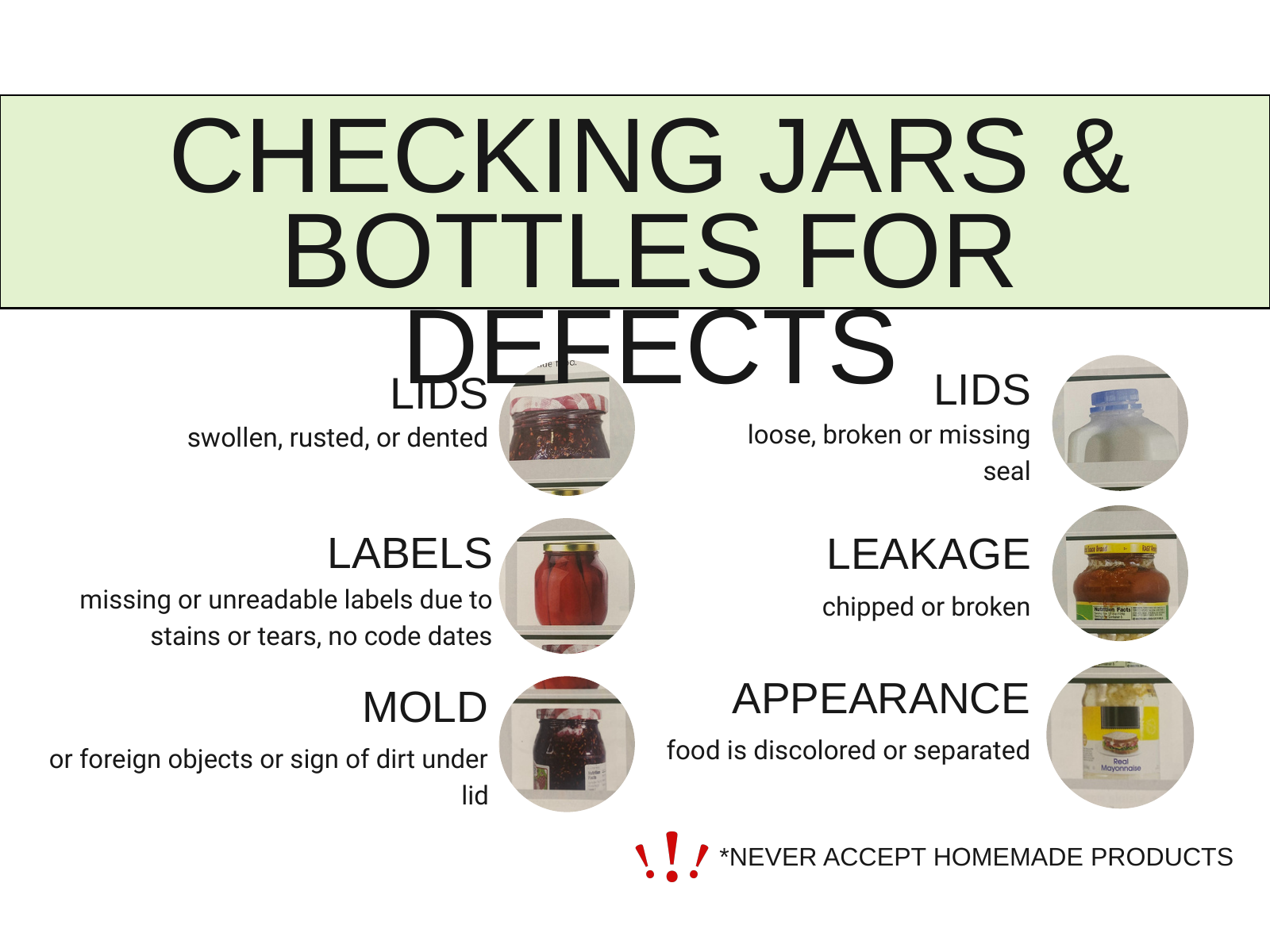

CHECKING JARS & BOTTLES FOR DEFECTS

LIDS
LIDS
loose, broken or missing seal
swollen, rusted, or dented

LABELS
LEAKAGE
missing or unreadable labels due to stains or tears, no code dates
chipped or broken

APPEARANCE
MOLD
food is discolored or separated
or foreign objects or sign of dirt under lid

*NEVER ACCEPT HOMEMADE PRODUCTS